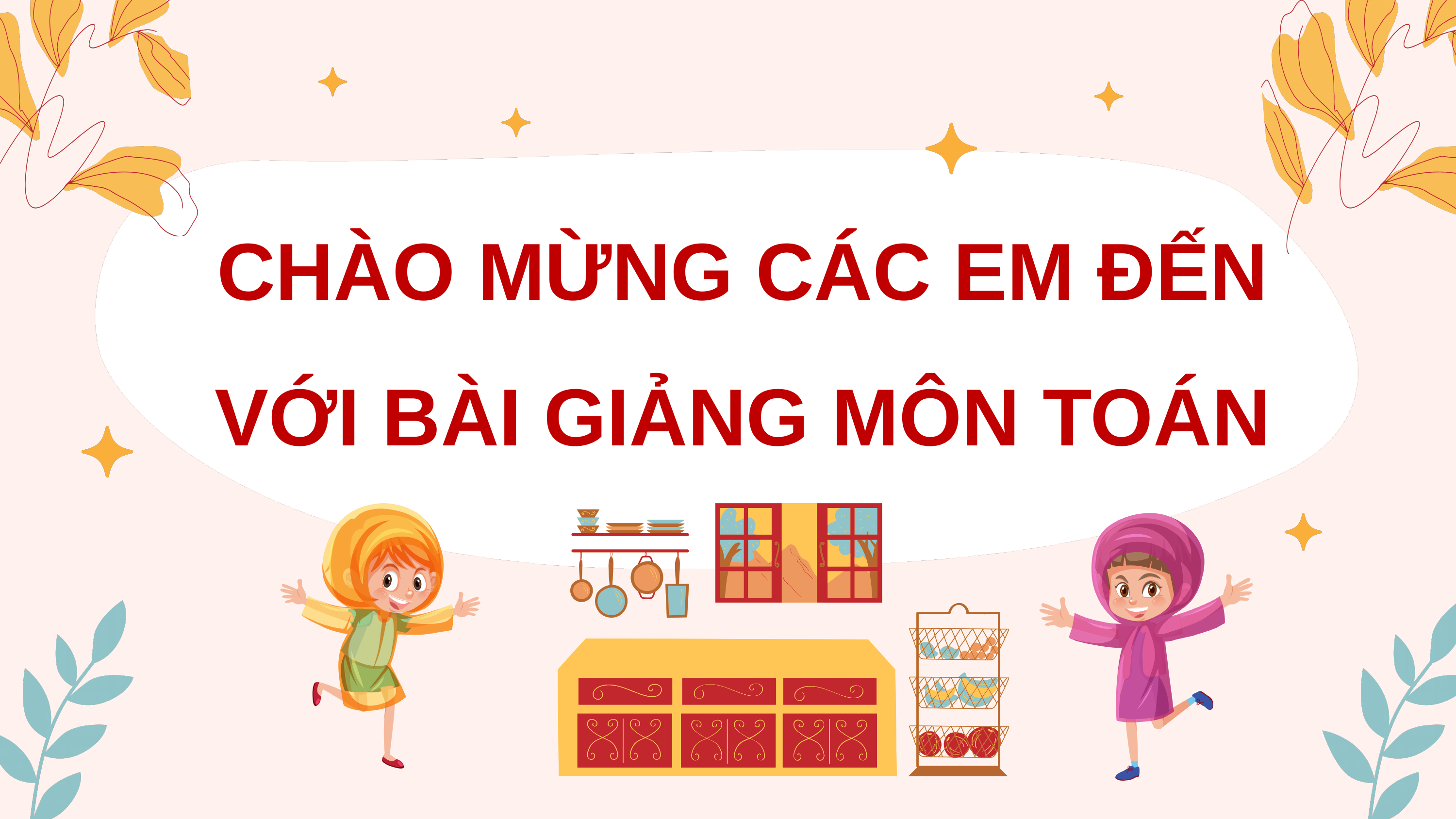

CHÀO MỪNG CÁC EM ĐẾN VỚI BÀI GIẢNG MÔN TOÁN